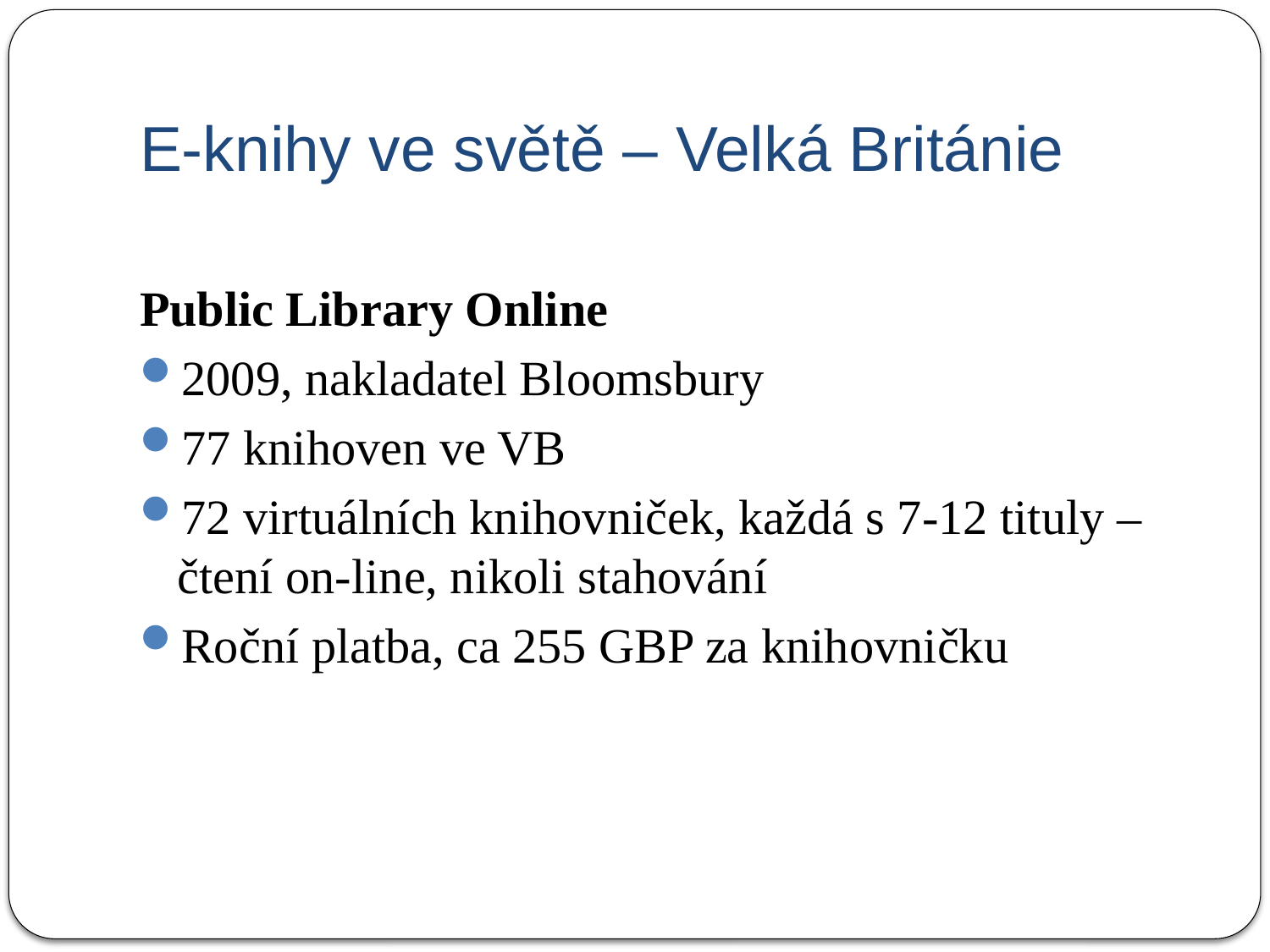

# E-knihy ve světě – Velká Británie

Public Library Online
2009, nakladatel Bloomsbury
77 knihoven ve VB
72 virtuálních knihovniček, každá s 7-12 tituly – čtení on-line, nikoli stahování
Roční platba, ca 255 GBP za knihovničku